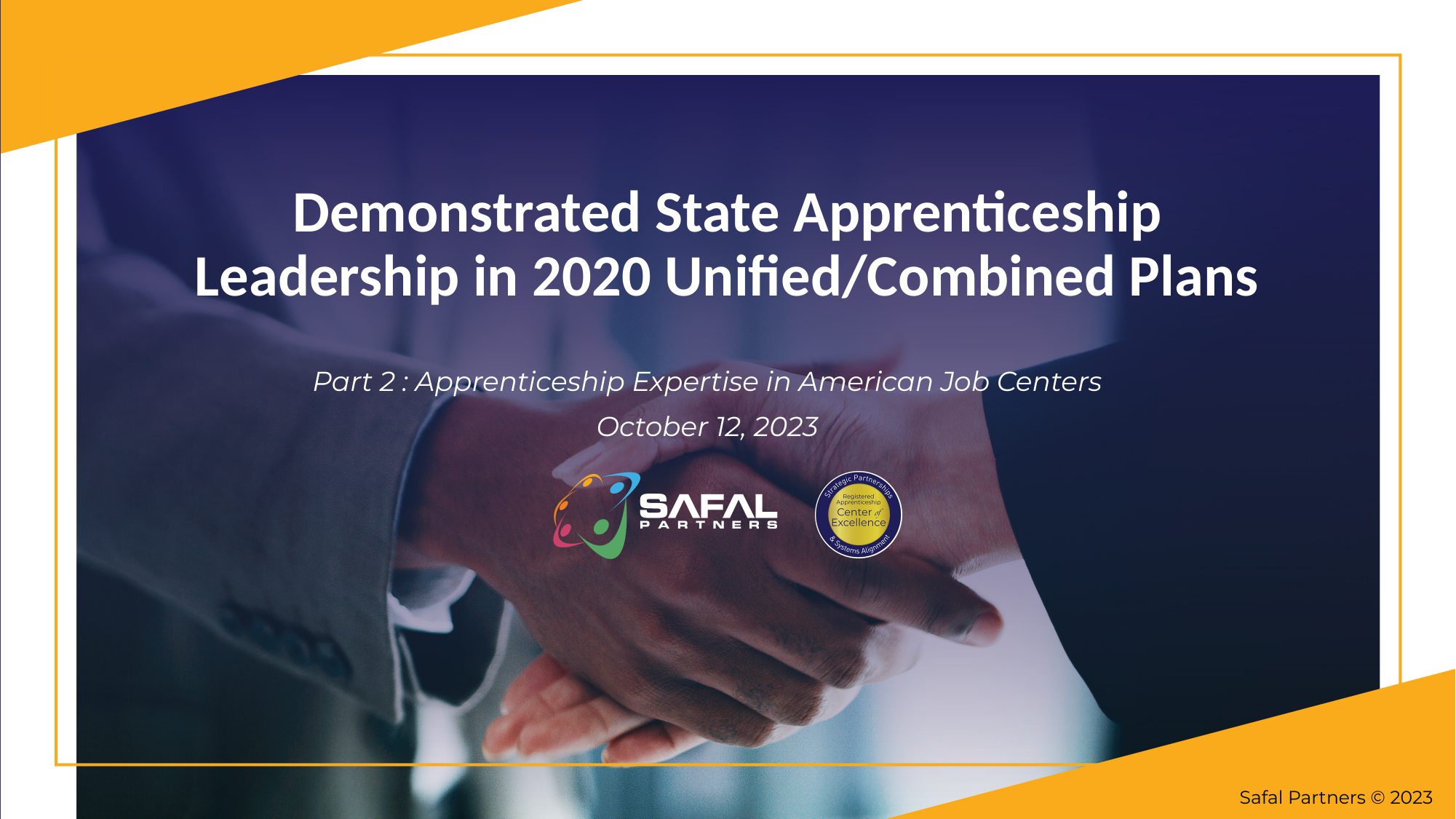

Demonstrated State Apprenticeship Leadership in 2020 Unified/Combined Plans
Part 2 : Apprenticeship Expertise in American Job Centers
October 12, 2023
Safal Partners © 2023